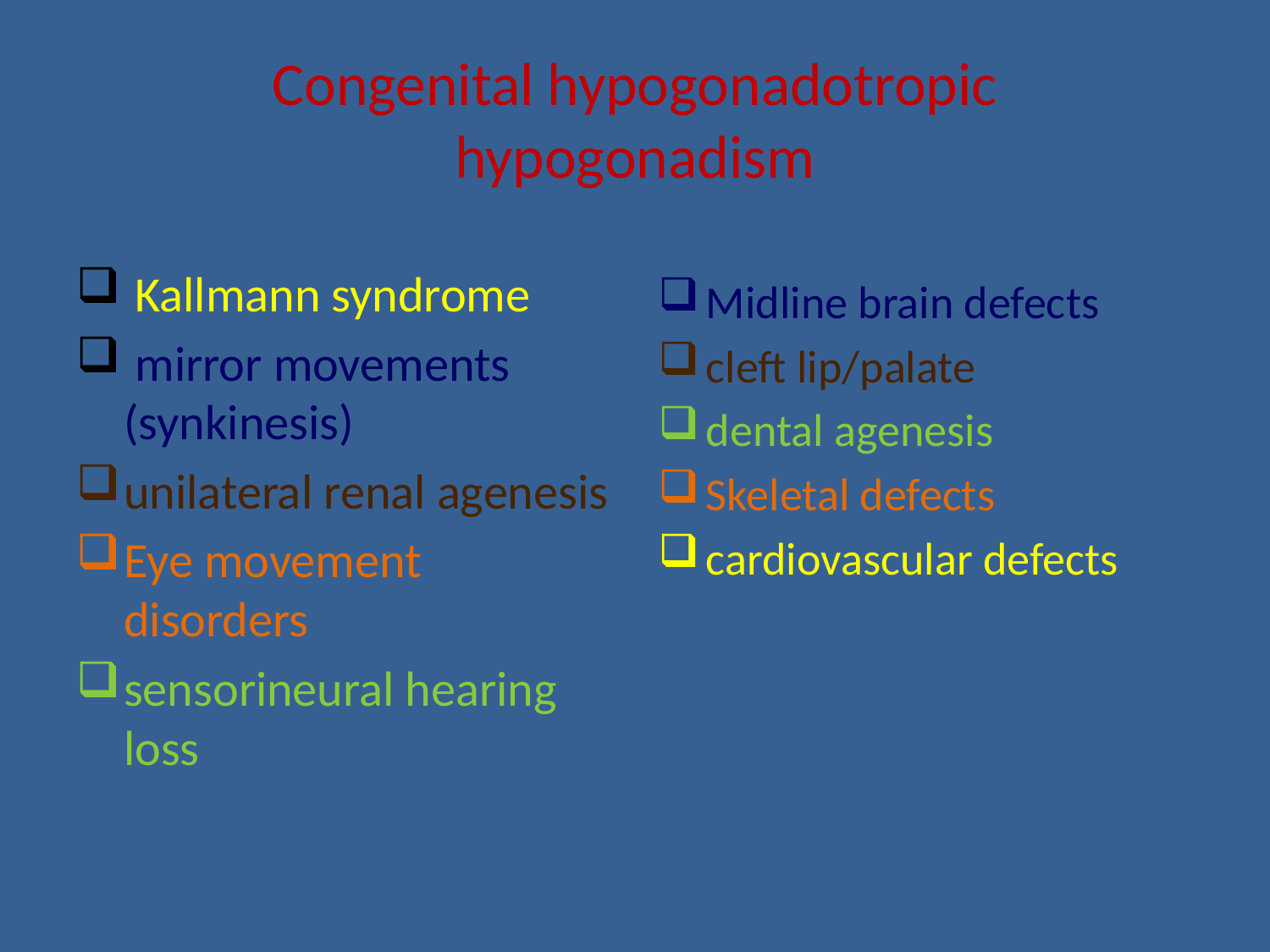

# Congenital hypogonadotropic hypogonadism
 Kallmann syndrome
 mirror movements (synkinesis)
unilateral renal agenesis
Eye movement disorders
sensorineural hearing loss
Midline brain defects
cleft lip/palate
dental agenesis
Skeletal defects
cardiovascular defects